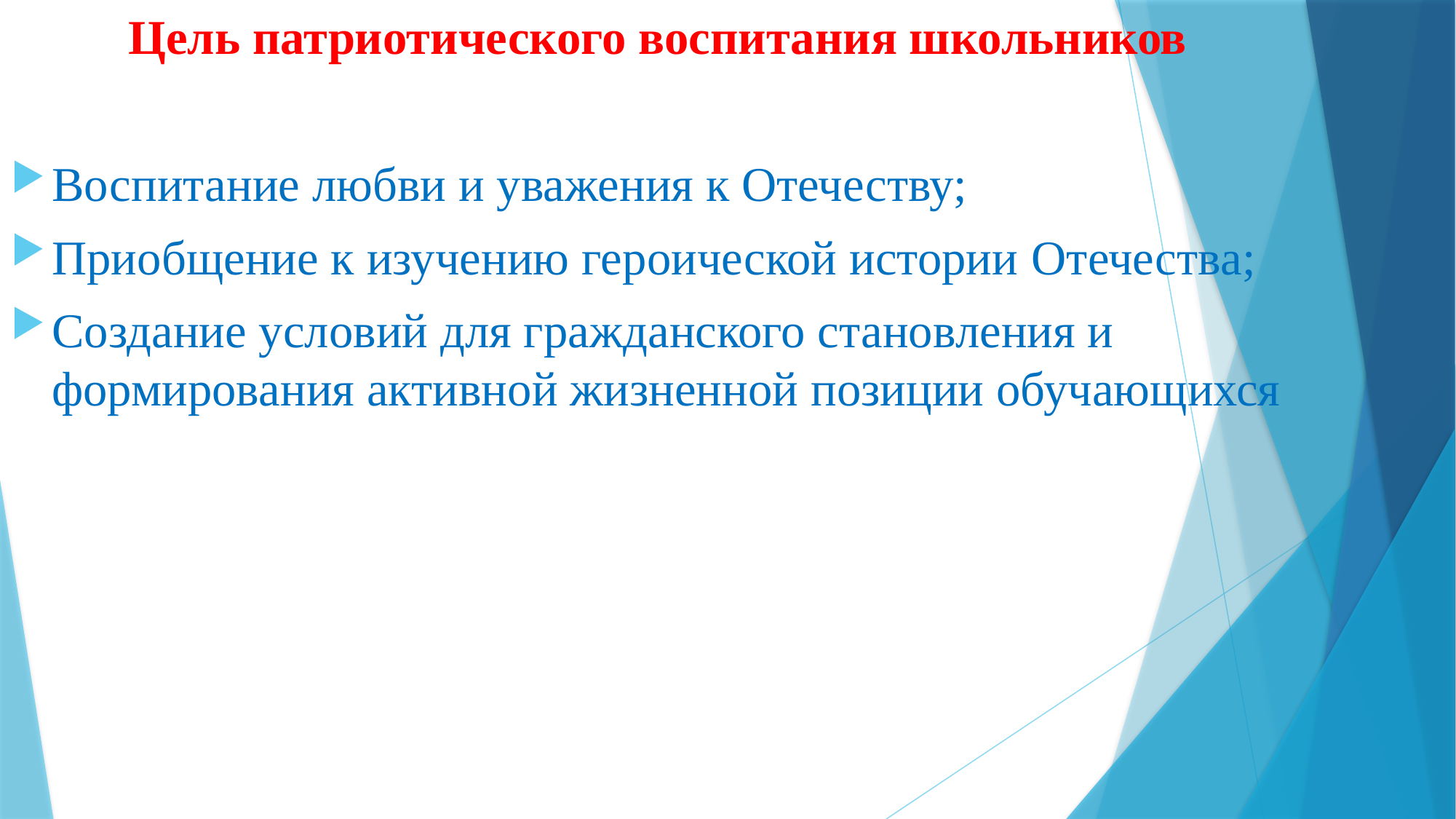

Цель патриотического воспитания школьников

Воспитание любви и уважения к Отечеству;
Приобщение к изучению героической истории Отечества;
Создание условий для гражданского становления и формирования активной жизненной позиции обучающихся